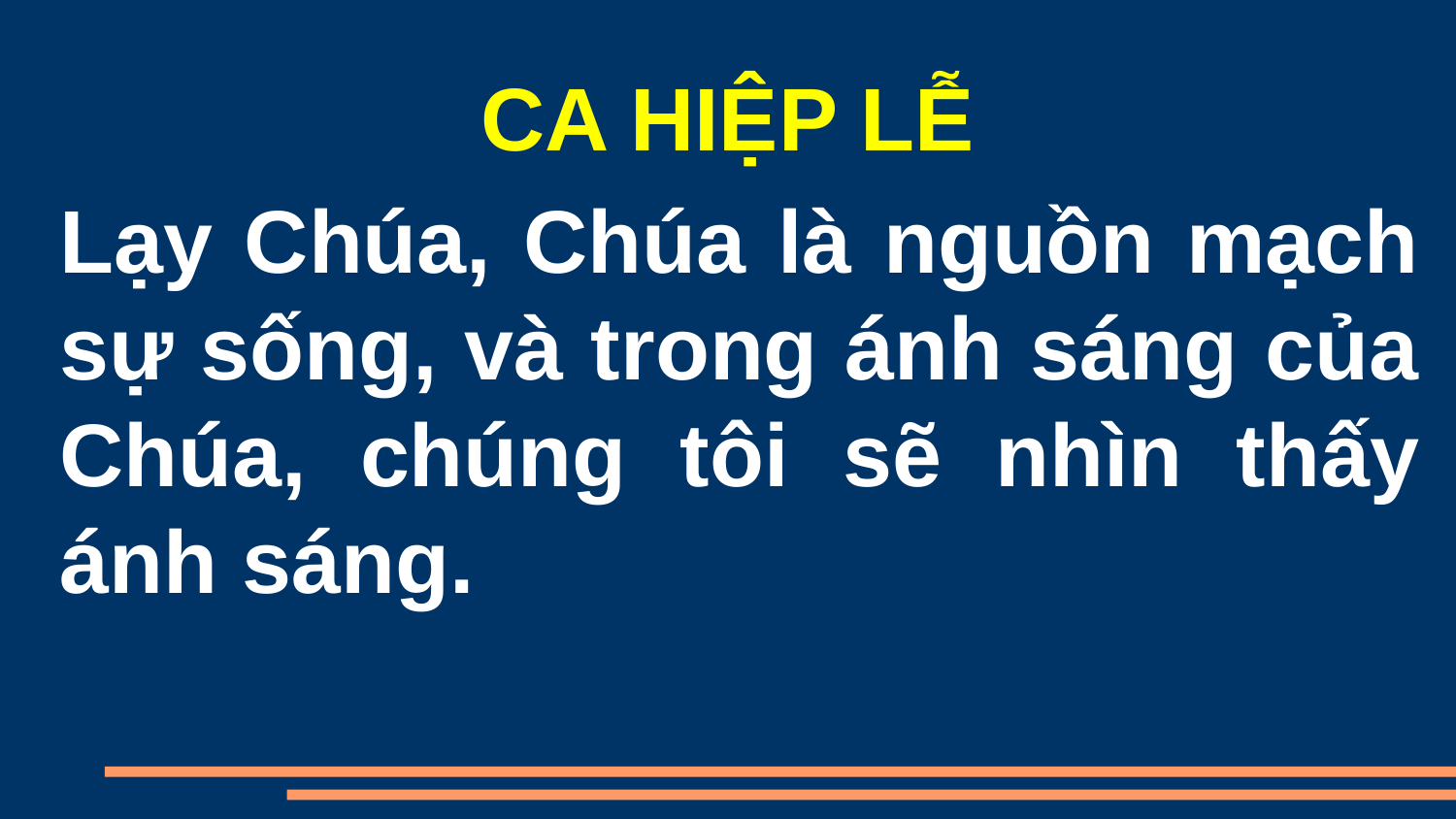

CA HIỆP LỄ
Lạy Chúa, Chúa là nguồn mạch sự sống, và trong ánh sáng của Chúa, chúng tôi sẽ nhìn thấy ánh sáng.